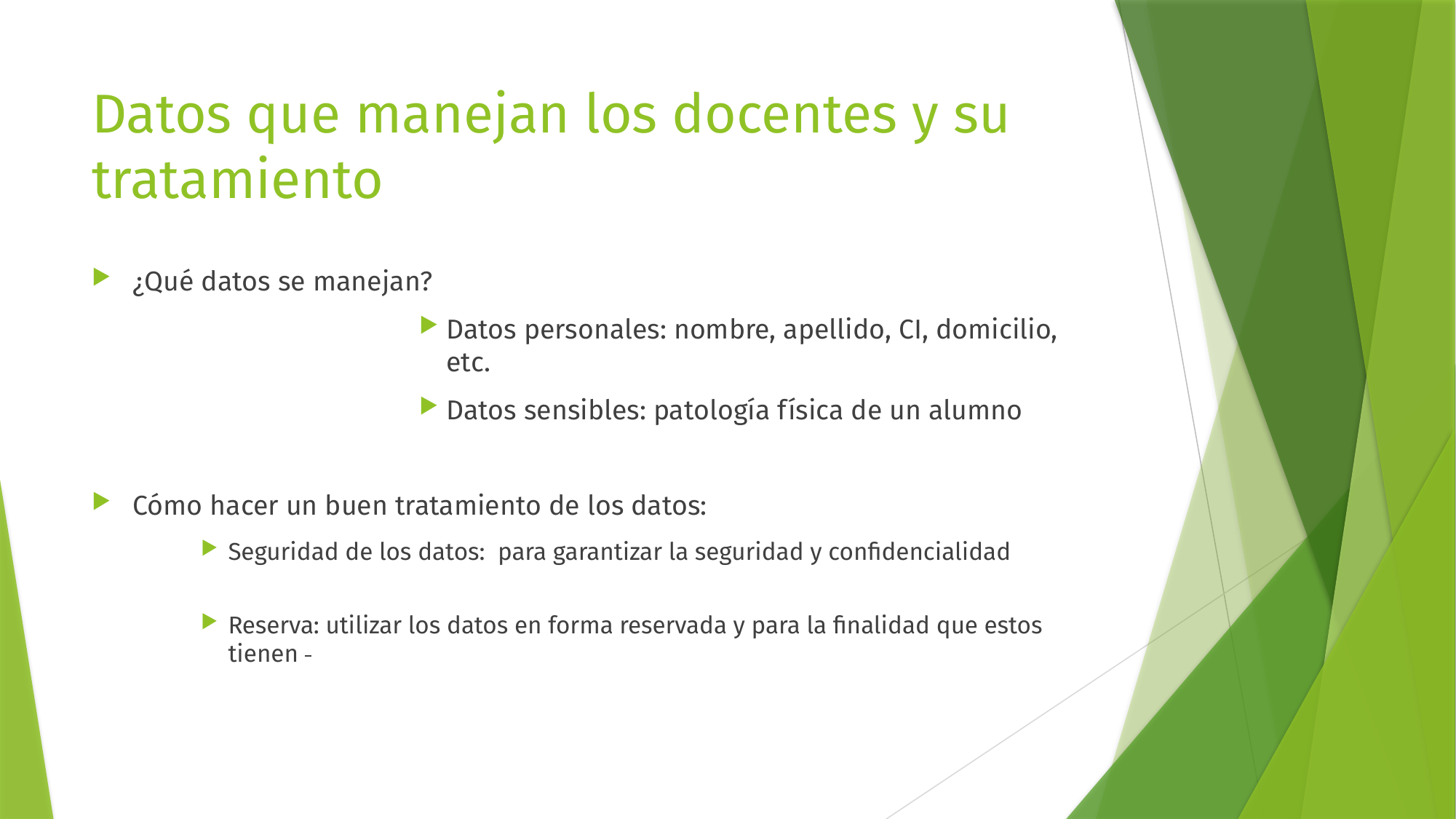

# Datos que manejan los docentes y su tratamiento
¿Qué datos se manejan?
Datos personales: nombre, apellido, CI, domicilio, etc.
Datos sensibles: patología física de un alumno

Cómo hacer un buen tratamiento de los datos:
Seguridad de los datos:  para garantizar la seguridad y confidencialidad
Reserva: utilizar los datos en forma reservada y para la finalidad que estos tienen